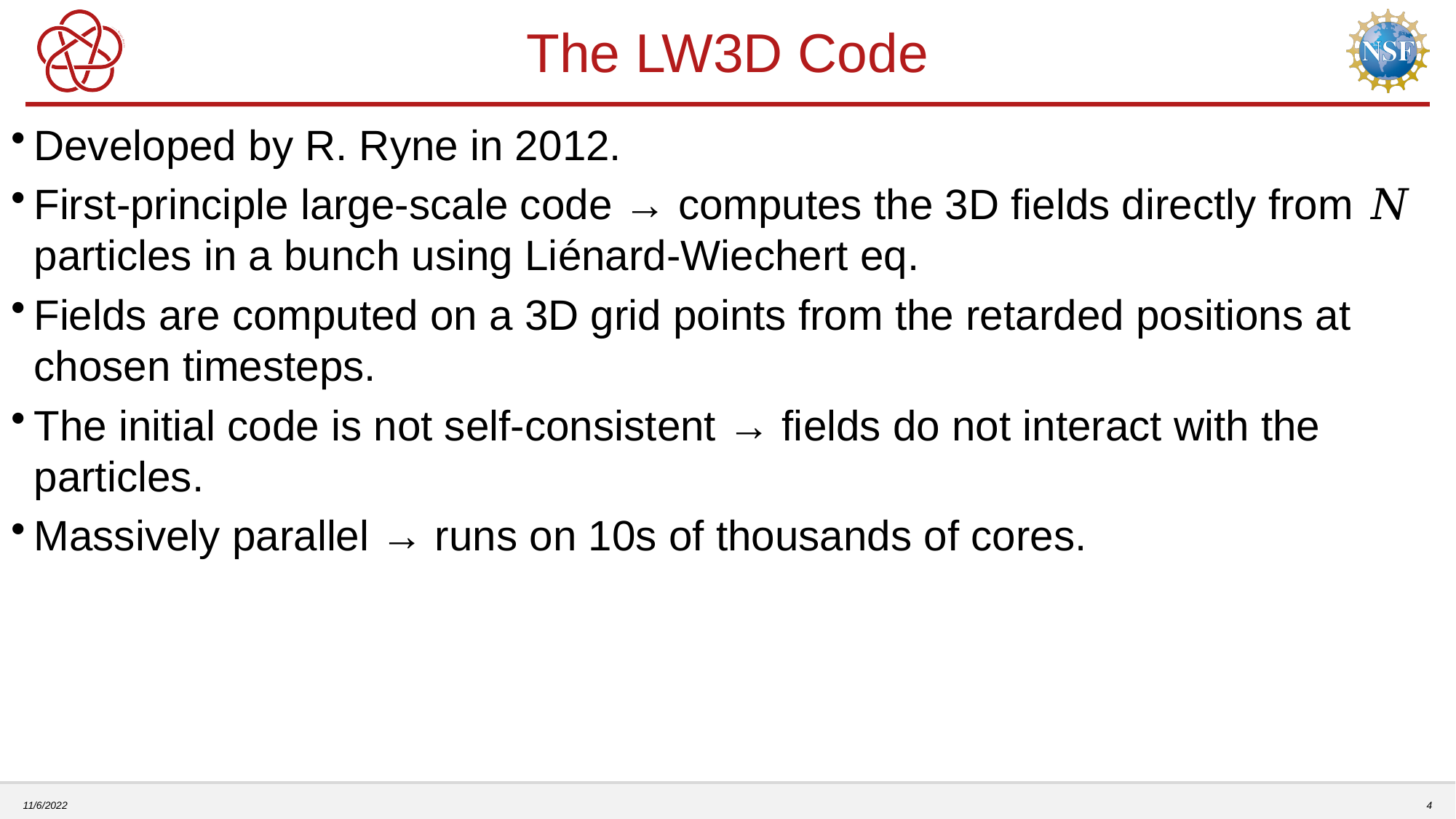

# The LW3D Code
Developed by R. Ryne in 2012.
First-principle large-scale code → computes the 3D fields directly from 𝑁 particles in a bunch using Liénard-Wiechert eq.
Fields are computed on a 3D grid points from the retarded positions at chosen timesteps.
The initial code is not self-consistent → fields do not interact with the particles.
Massively parallel → runs on 10s of thousands of cores.

11/6/2022

4